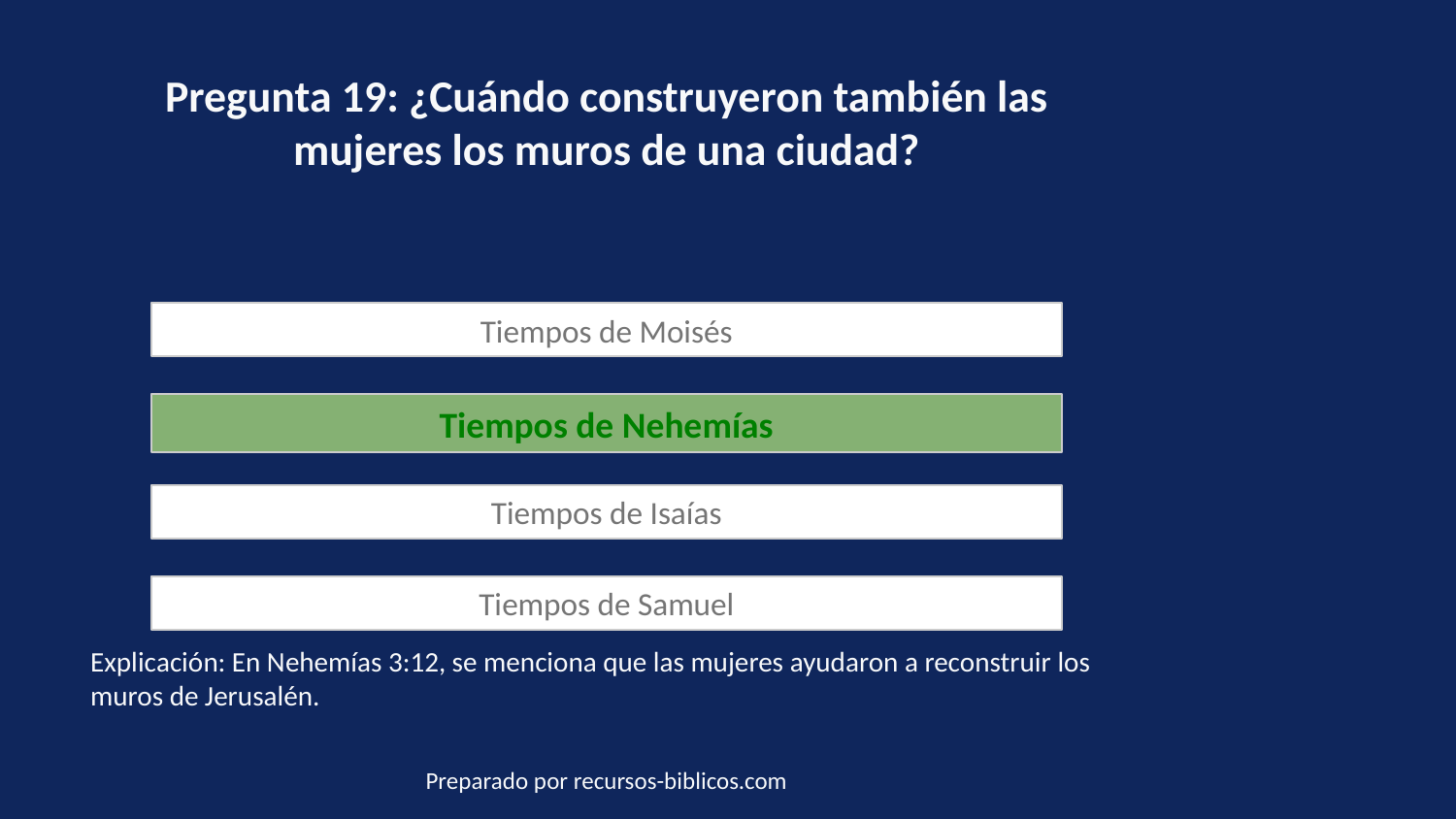

Pregunta 19: ¿Cuándo construyeron también las mujeres los muros de una ciudad?
Tiempos de Moisés
Tiempos de Nehemías
Tiempos de Isaías
Tiempos de Samuel
Explicación: En Nehemías 3:12, se menciona que las mujeres ayudaron a reconstruir los muros de Jerusalén.
Preparado por recursos-biblicos.com